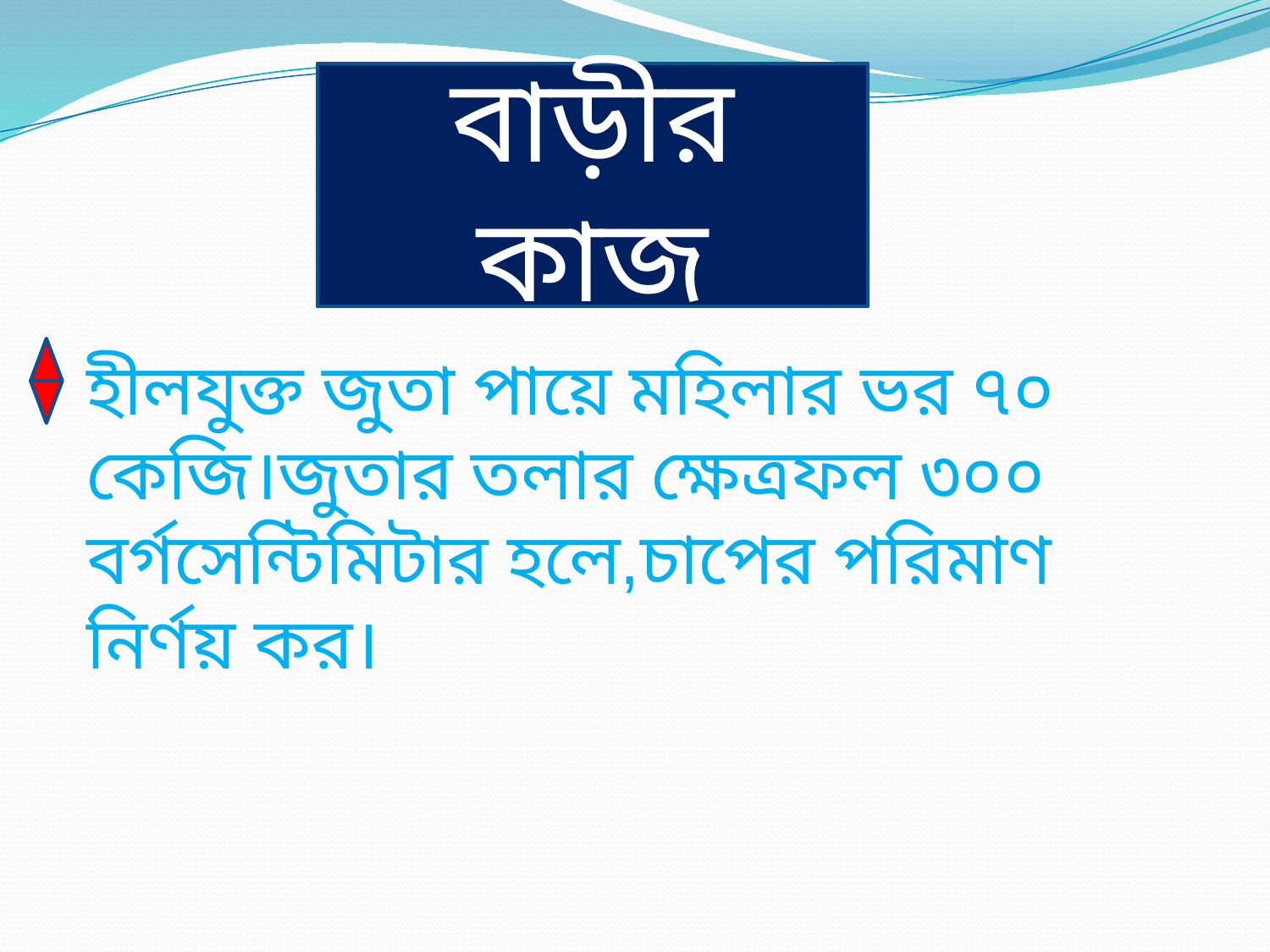

বাড়ীর কাজ

হীলযুক্ত জুতা পায়ে মহিলার ভর ৭০ কেজি।জুতার তলার ক্ষেত্রফল ৩০০ বর্গসেন্টিমিটার হলে,চাপের পরিমাণ নির্ণয় কর।